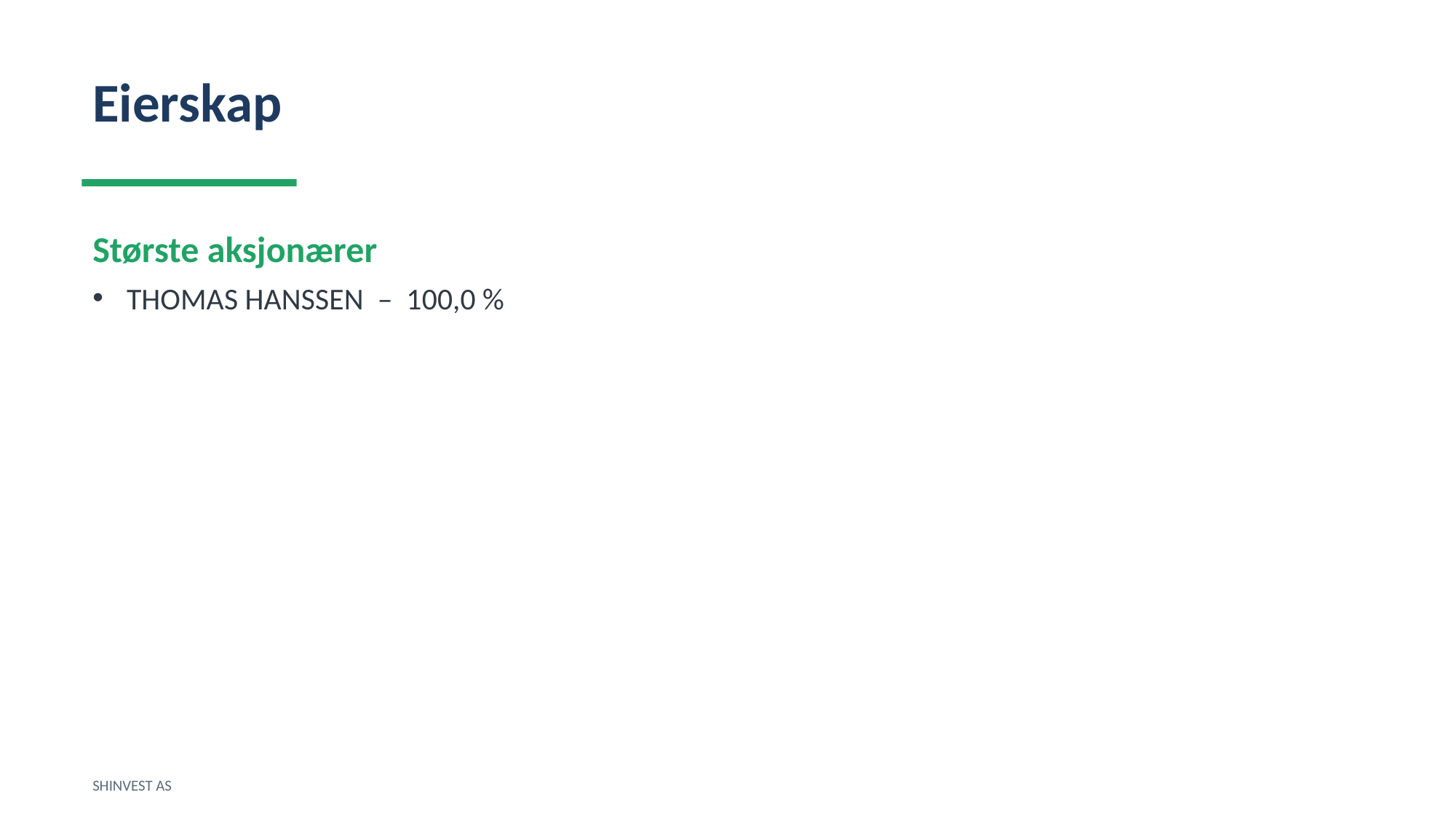

Eierskap

Største aksjonærer
THOMAS HANSSEN  –  100,0 %
SHINVEST AS